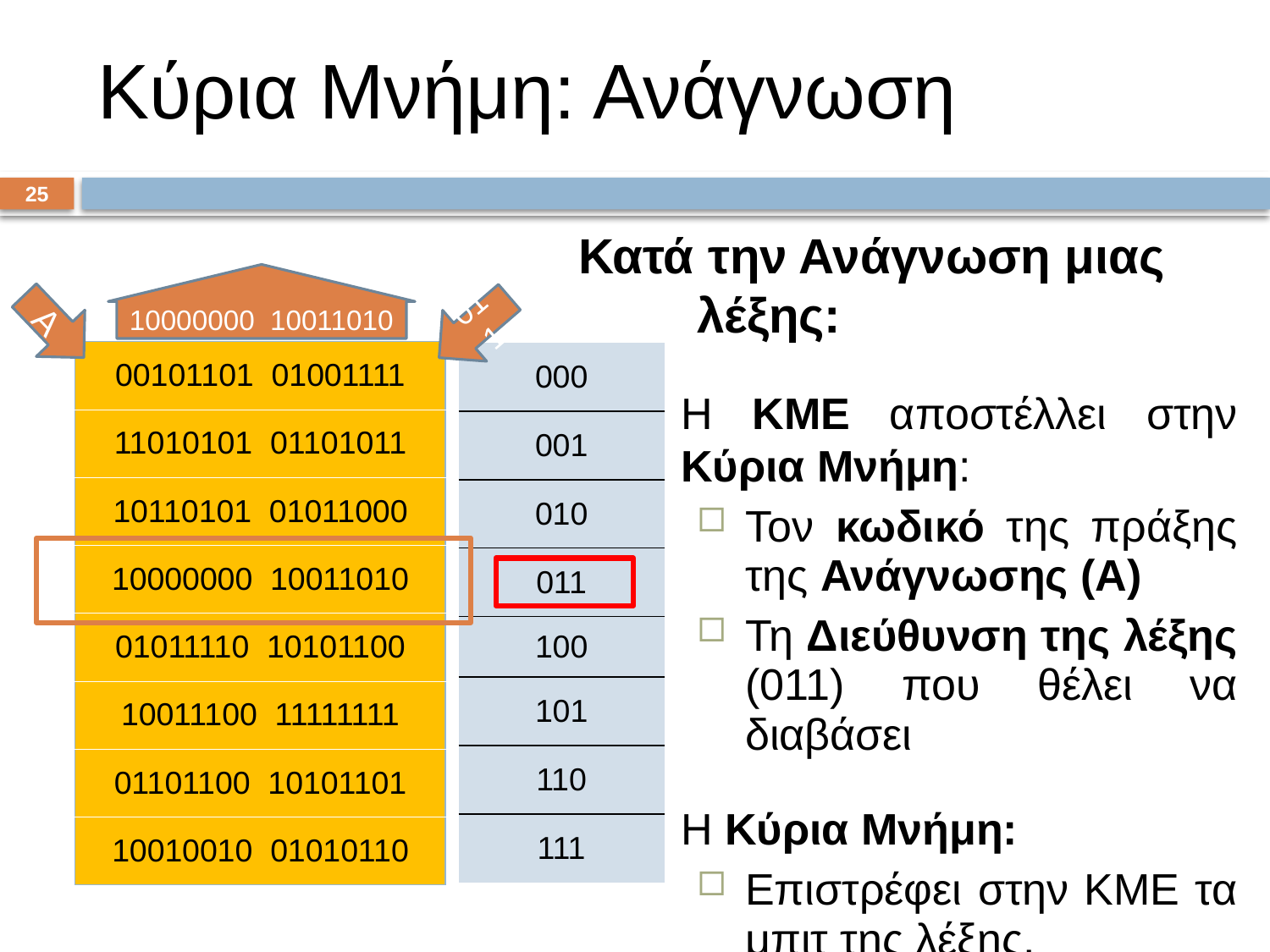

# Κύρια Μνήμη: Ανάγνωση
25
  Κατά την Ανάγνωση μιας λέξης:
	Η ΚΜΕ αποστέλλει στην Κύρια Μνήμη:
Τον κωδικό της πράξης της Ανάγνωσης (Α)
Τη Διεύθυνση της λέξης (011) που θέλει να διαβάσει
	Η Κύρια Μνήμη:
Επιστρέφει στην ΚΜΕ τα μπιτ της λέξης.
10000000  10011010
Α
011
| 00101101 01001111 |
| --- |
| 11010101 01101011 |
| 10110101 01011000 |
| 000000 10011010 |
| 01011110 10101100 |
| 10011100 11111111 |
| 01101100 10101101 |
| 10010010 01010110 |
| 000 |
| --- |
| 001 |
| 010 |
| 011 |
| 100 |
| 101 |
| 110 |
| 111 |